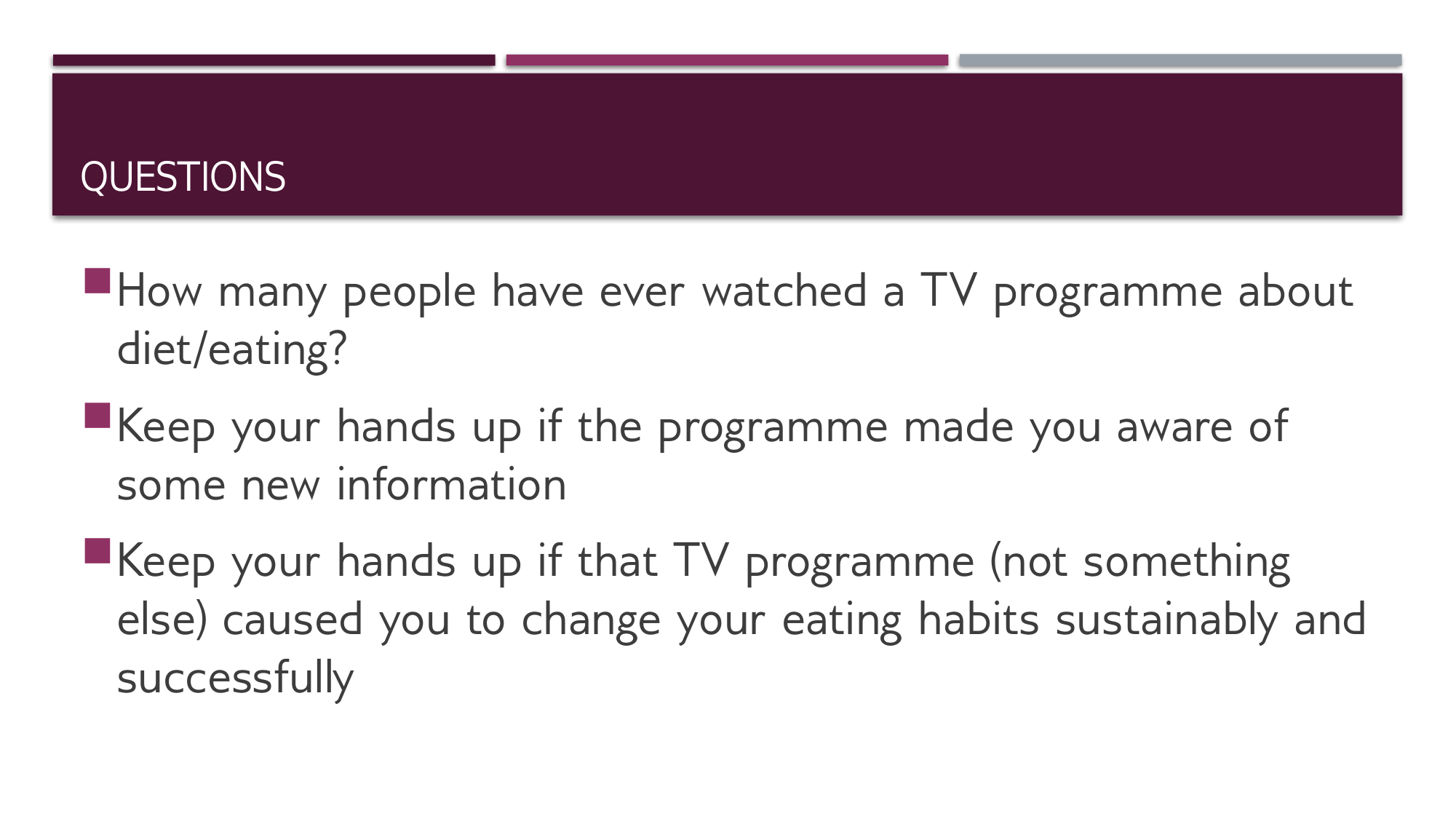

# Questions
How many people have ever watched a TV programme about diet/eating?
Keep your hands up if the programme made you aware of some new information
Keep your hands up if that TV programme (not something else) caused you to change your eating habits sustainably and successfully